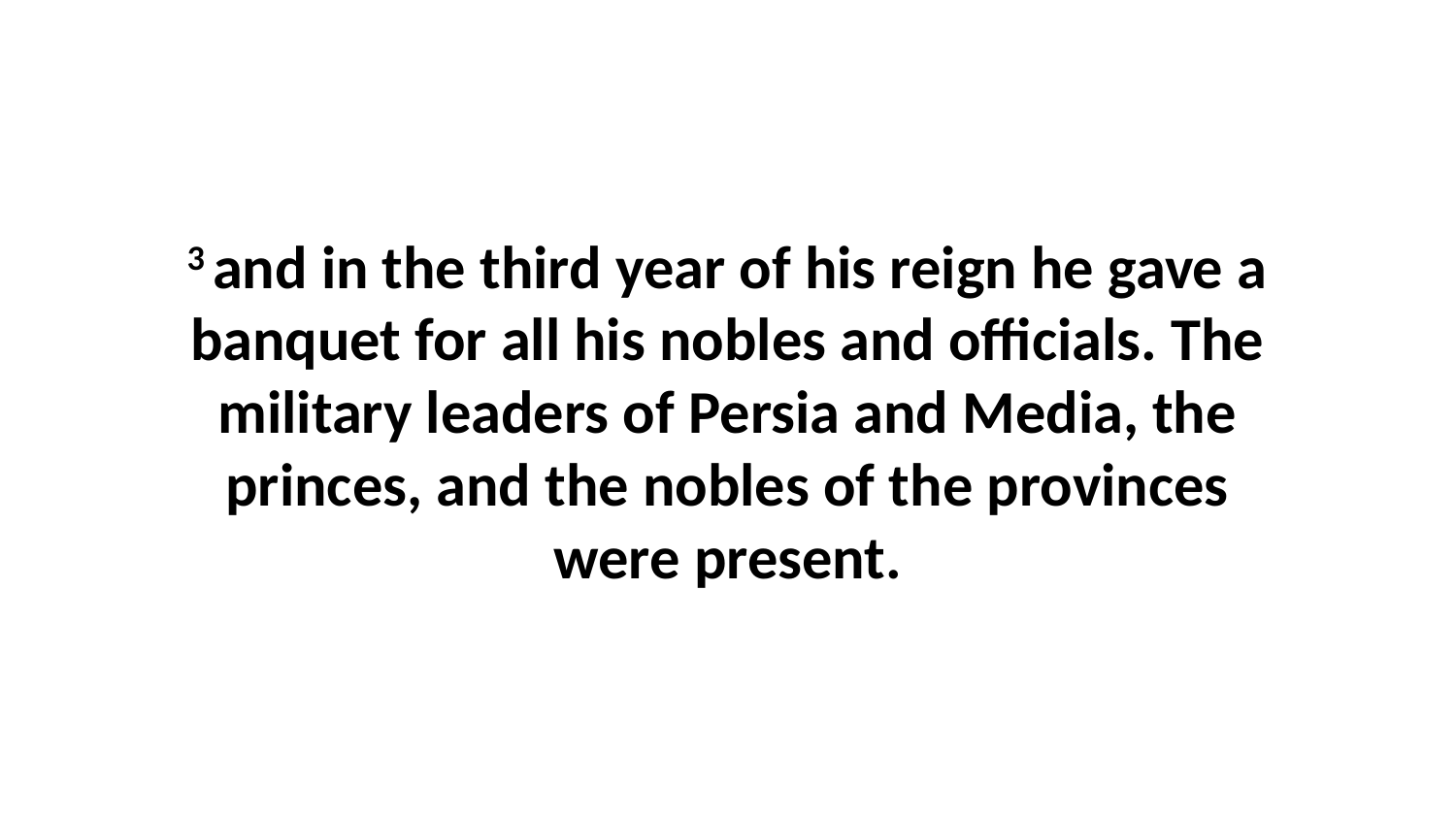

3 and in the third year of his reign he gave a banquet for all his nobles and officials. The military leaders of Persia and Media, the princes, and the nobles of the provinces were present.